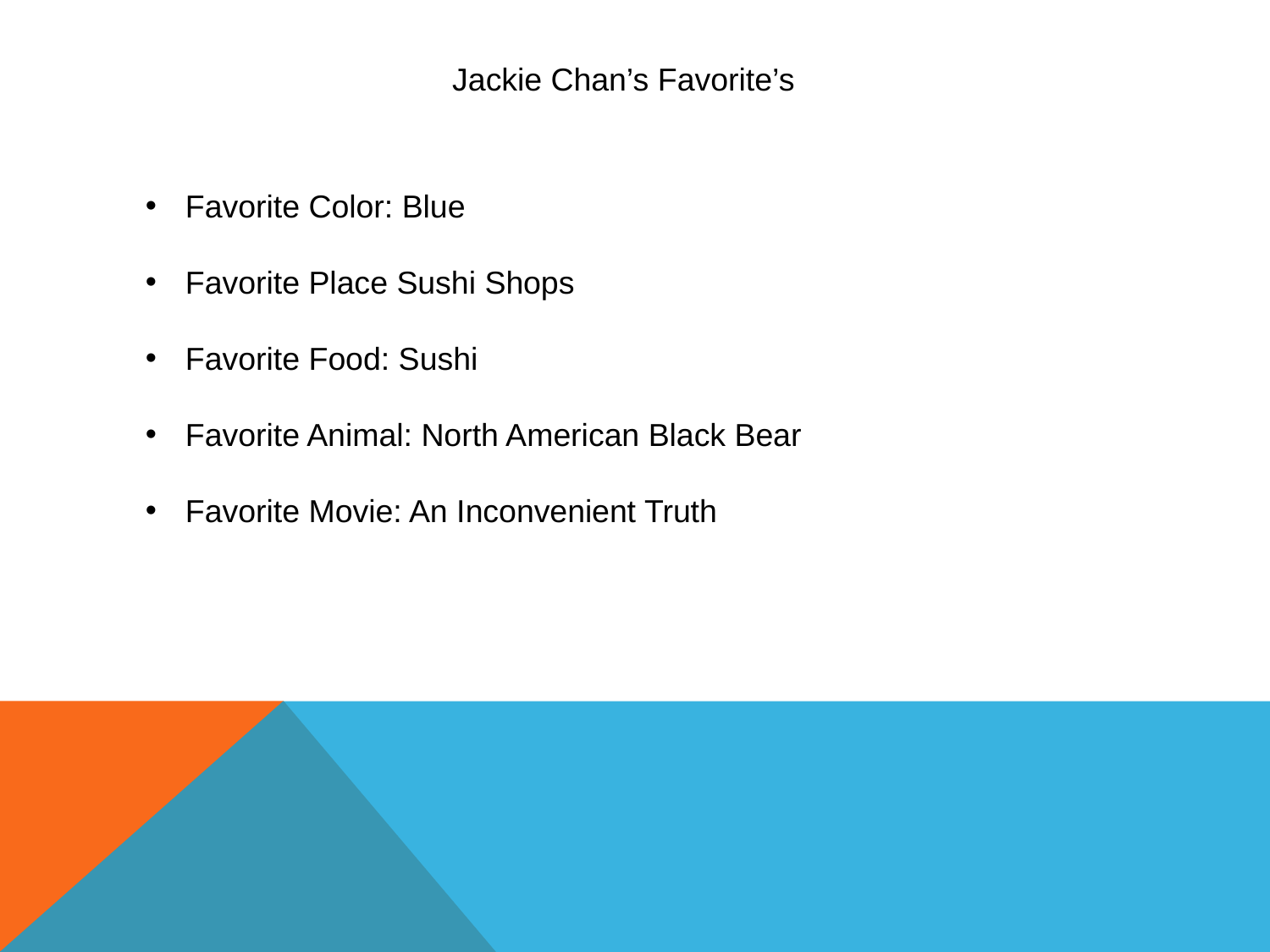

Jackie Chan’s Favorite’s
Favorite Color: Blue

Favorite Place Sushi Shops

Favorite Food: Sushi

Favorite Animal: North American Black Bear

Favorite Movie: An Inconvenient Truth